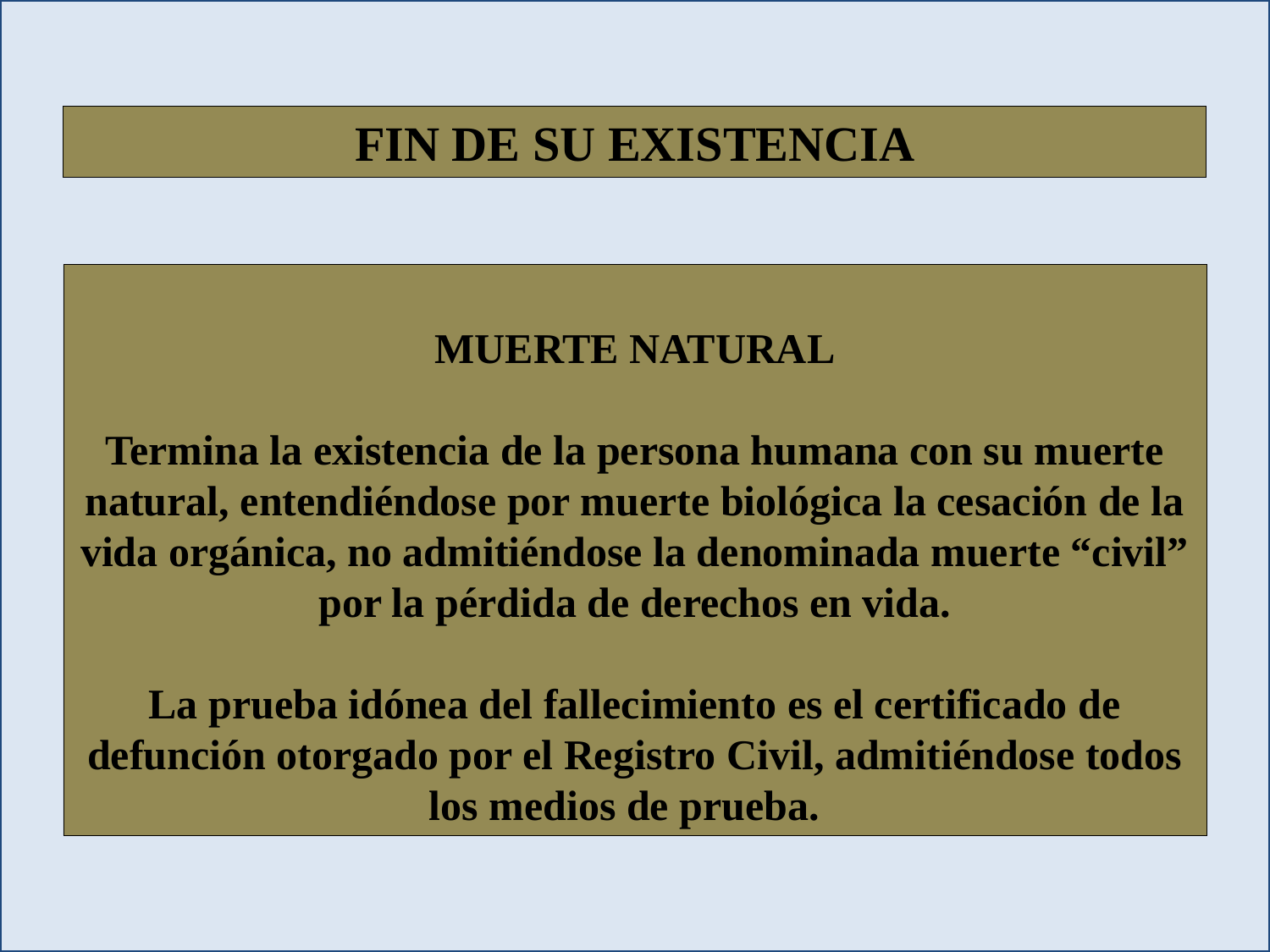

FIN DE SU EXISTENCIA

MUERTE NATURAL

Termina la existencia de la persona humana con su muerte natural, entendiéndose por muerte biológica la cesación de la vida orgánica, no admitiéndose la denominada muerte “civil” por la pérdida de derechos en vida.

La prueba idónea del fallecimiento es el certificado de defunción otorgado por el Registro Civil, admitiéndose todos los medios de prueba.